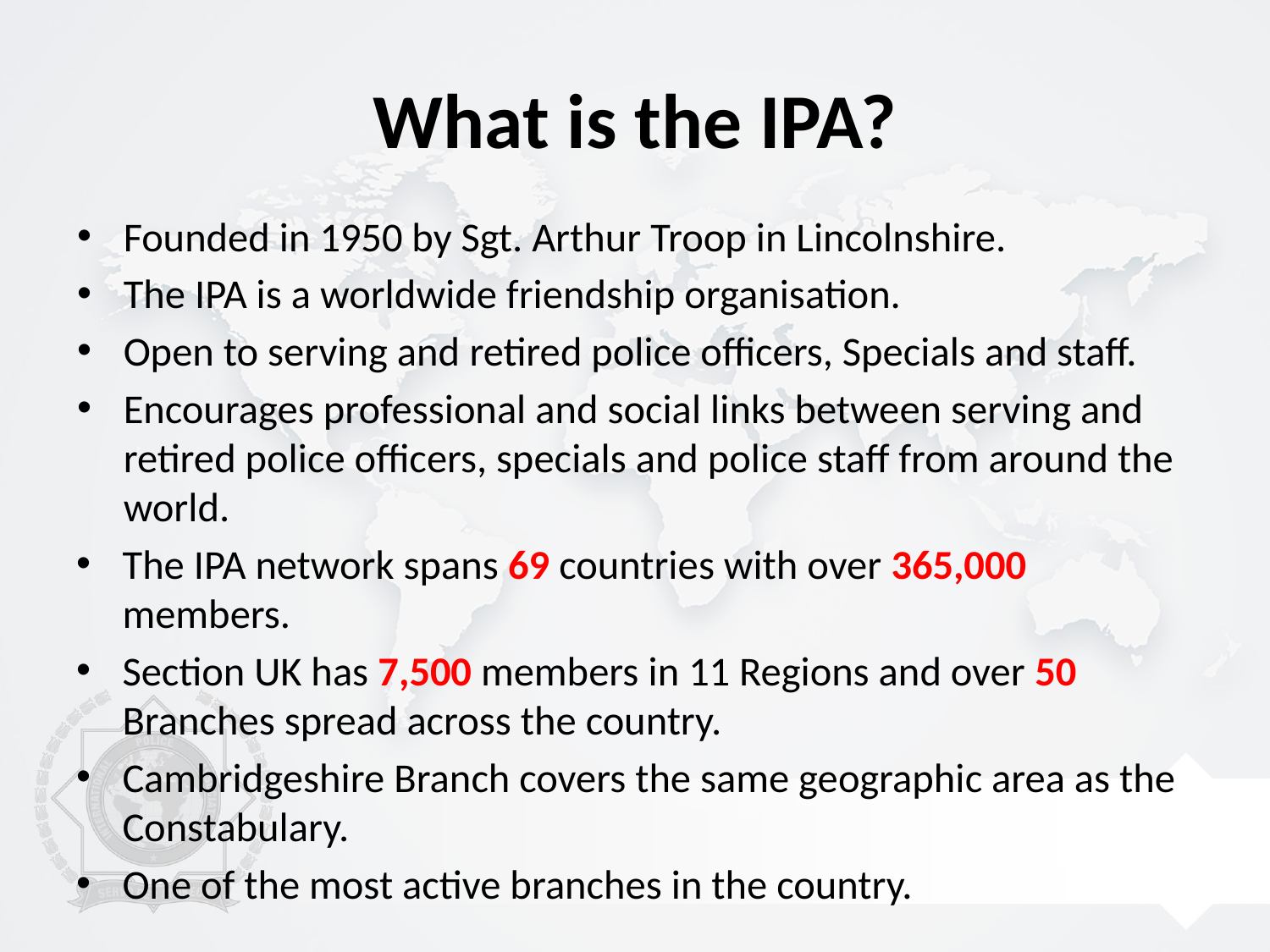

# What is the IPA?
Founded in 1950 by Sgt. Arthur Troop in Lincolnshire.
The IPA is a worldwide friendship organisation.
Open to serving and retired police officers, Specials and staff.
Encourages professional and social links between serving and retired police officers, specials and police staff from around the world.
The IPA network spans 69 countries with over 365,000 members.
Section UK has 7,500 members in 11 Regions and over 50 Branches spread across the country.
Cambridgeshire Branch covers the same geographic area as the Constabulary.
One of the most active branches in the country.